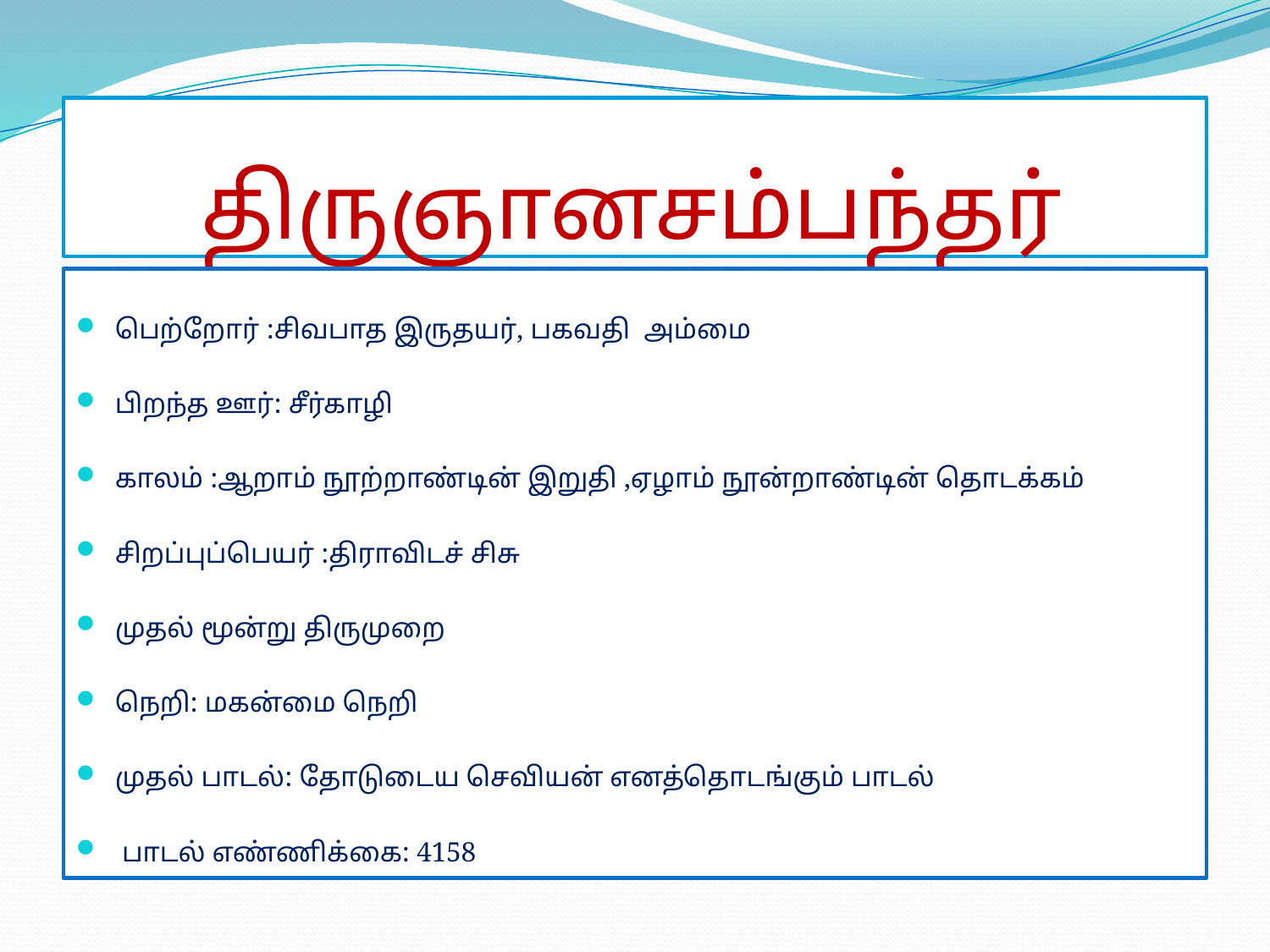

# திருஞானசம்பந்தர்

பெற்றோர் :சிவபாத இருதயர், பகவதி  அம்மை

பிறந்த ஊர்: சீர்காழி

காலம் :ஆறாம் நூற்றாண்டின் இறுதி ,ஏழாம் நூன்றாண்டின் தொடக்கம்

சிறப்புப்பெயர் :திராவிடச் சிசு

முதல் மூன்று திருமுறை

நெறி: மகன்மை நெறி

முதல் பாடல்: தோடுடைய செவியன் எனத்தொடங்கும் பாடல்

 பாடல் எண்ணிக்கை: 4158